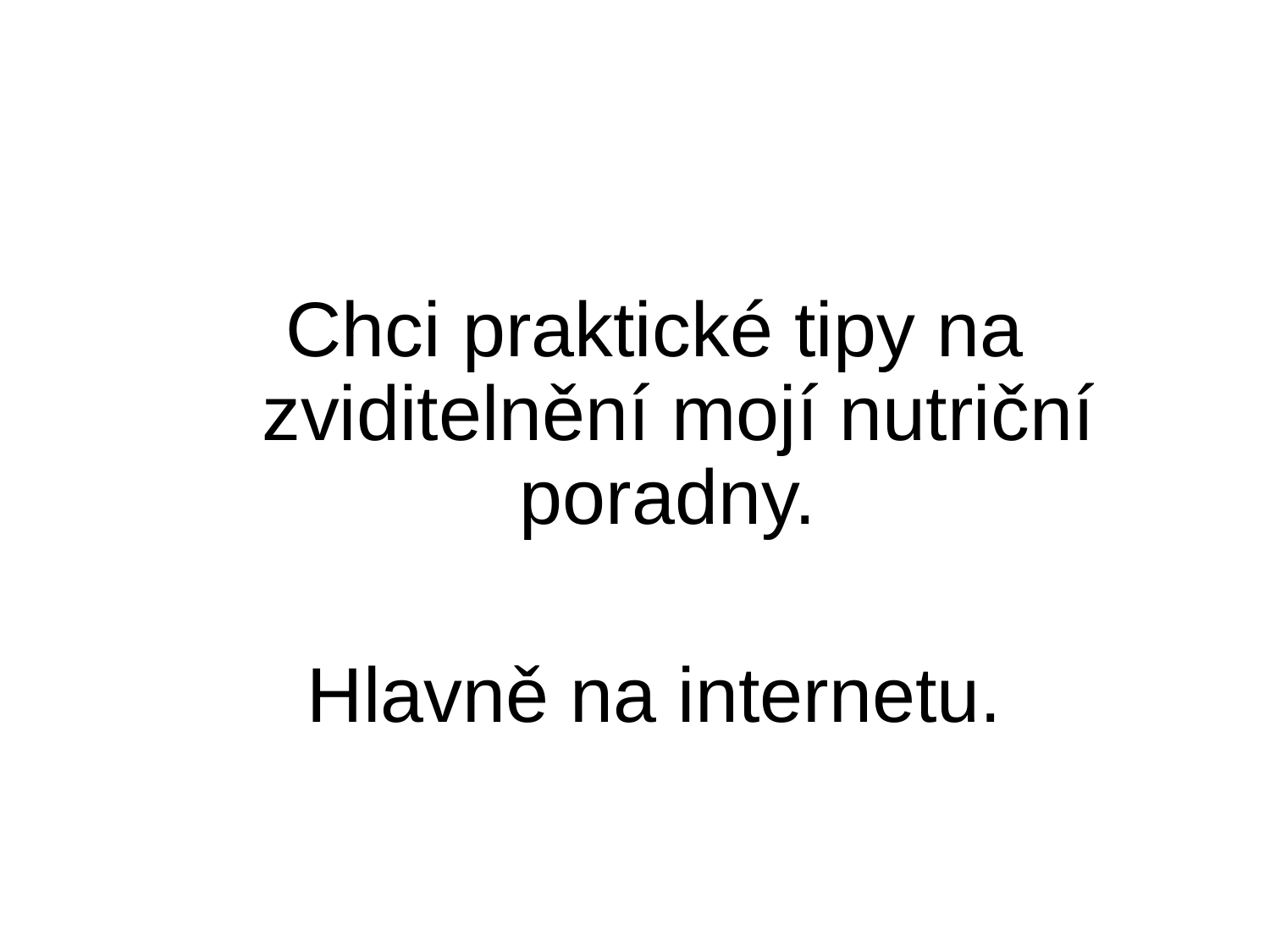

Chci praktické tipy na zviditelnění mojí nutriční poradny.

Hlavně na internetu.